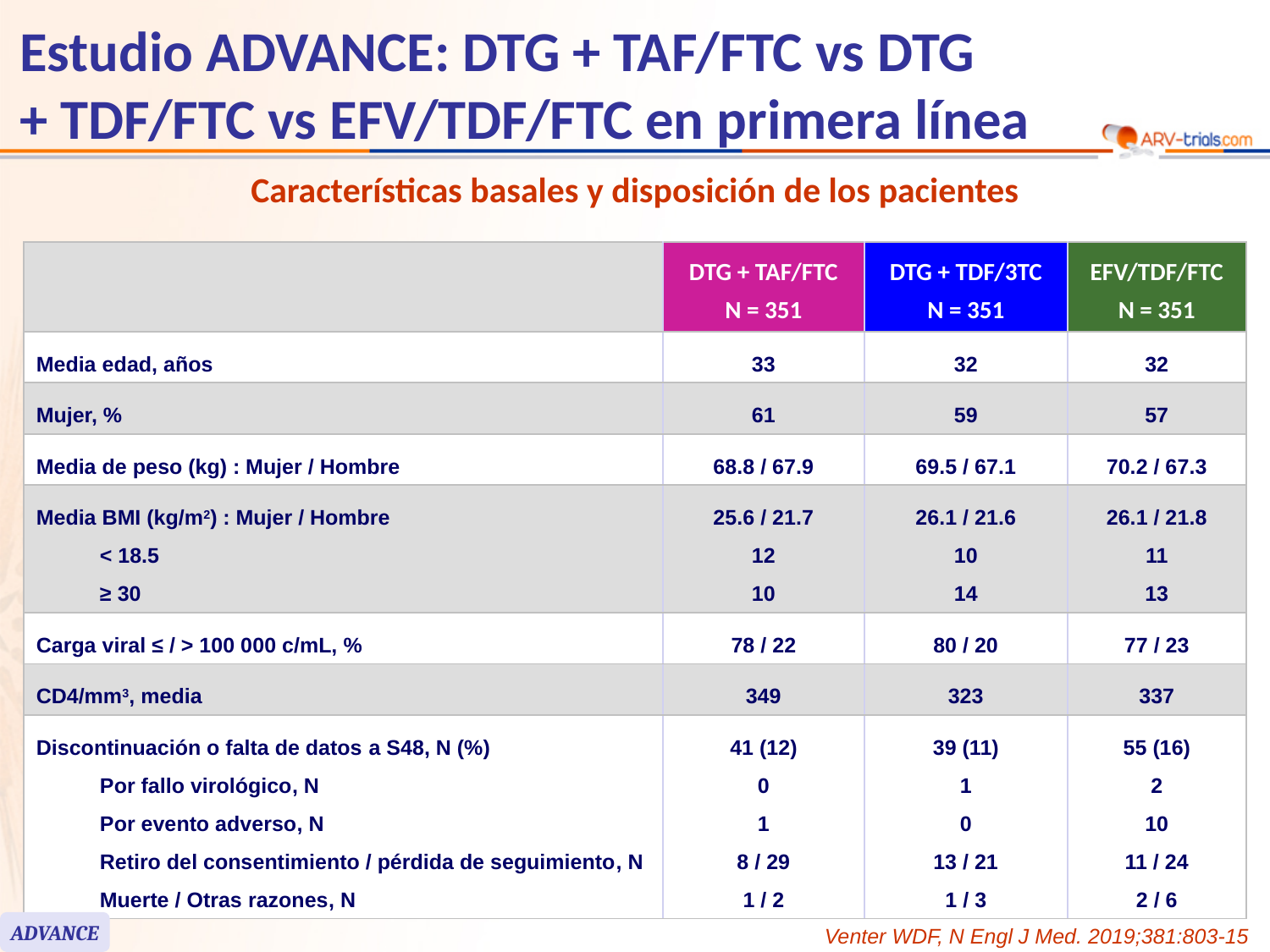

# Estudio ADVANCE: DTG + TAF/FTC vs DTG + TDF/FTC vs EFV/TDF/FTC en primera línea
Características basales y disposición de los pacientes
|  | DTG + TAF/FTC N = 351 | DTG + TDF/3TC N = 351 | EFV/TDF/FTC N = 351 |
| --- | --- | --- | --- |
| Media edad, años | 33 | 32 | 32 |
| Mujer, % | 61 | 59 | 57 |
| Media de peso (kg) : Mujer / Hombre | 68.8 / 67.9 | 69.5 / 67.1 | 70.2 / 67.3 |
| Media BMI (kg/m2) : Mujer / Hombre < 18.5 ≥ 30 | 25.6 / 21.7 12 10 | 26.1 / 21.6 10 14 | 26.1 / 21.8 11 13 |
| Carga viral ≤ / > 100 000 c/mL, % | 78 / 22 | 80 / 20 | 77 / 23 |
| CD4/mm3, media | 349 | 323 | 337 |
| Discontinuación o falta de datos a S48, N (%) Por fallo virológico, N Por evento adverso, N Retiro del consentimiento / pérdida de seguimiento, N Muerte / Otras razones, N | 41 (12) 0 1 8 / 29 1 / 2 | 39 (11) 1 0 13 / 21 1 / 3 | 55 (16) 2 10 11 / 24 2 / 6 |
ADVANCE
Venter WDF, N Engl J Med. 2019;381:803-15